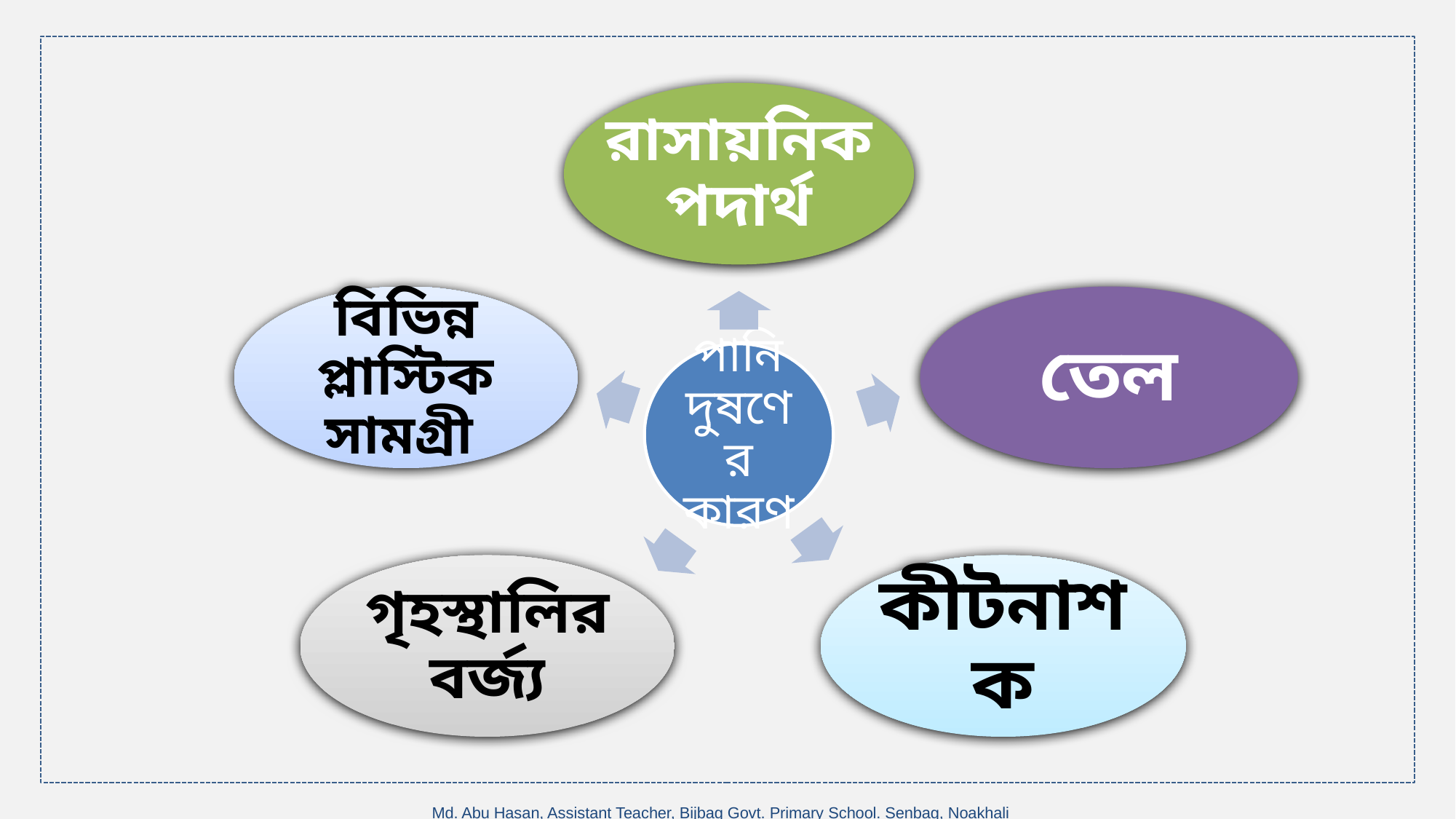

রাসায়নিক পদার্থ

বিভিন্ন প্লাস্টিক সামগ্রী
তেল
পানি দুষণের কারণ

গৃহস্থালির বর্জ্য
কীটনাশক